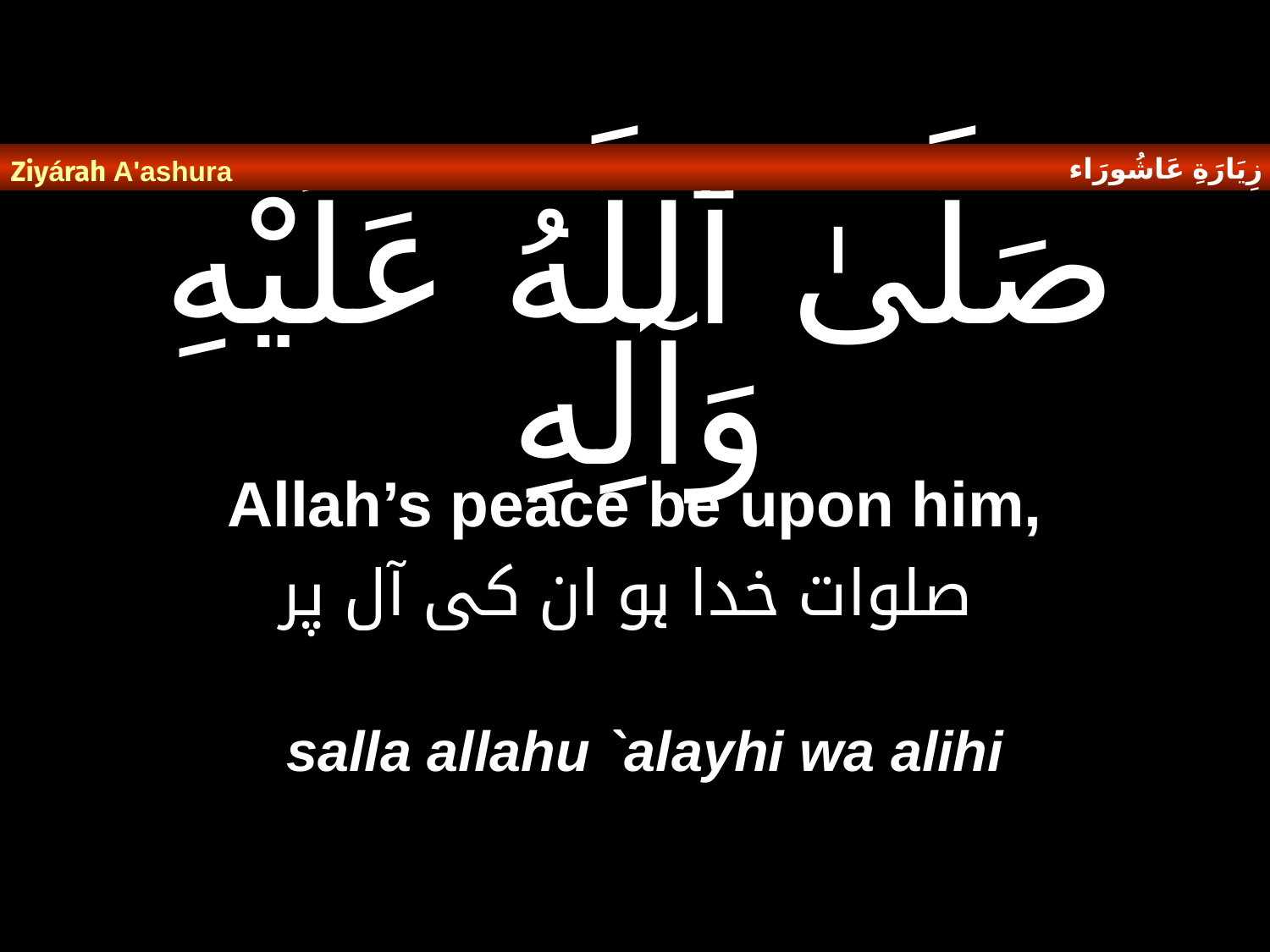

زِيَارَةِ عَاشُورَاء
Ziyárah A'ashura
# صَلَّىٰ ٱللَّهُ عَلَيْهِ وَآلِهِ
Allah’s peace be upon him,
صلوات خدا ہو ان کی آل پر
salla allahu `alayhi wa alihi